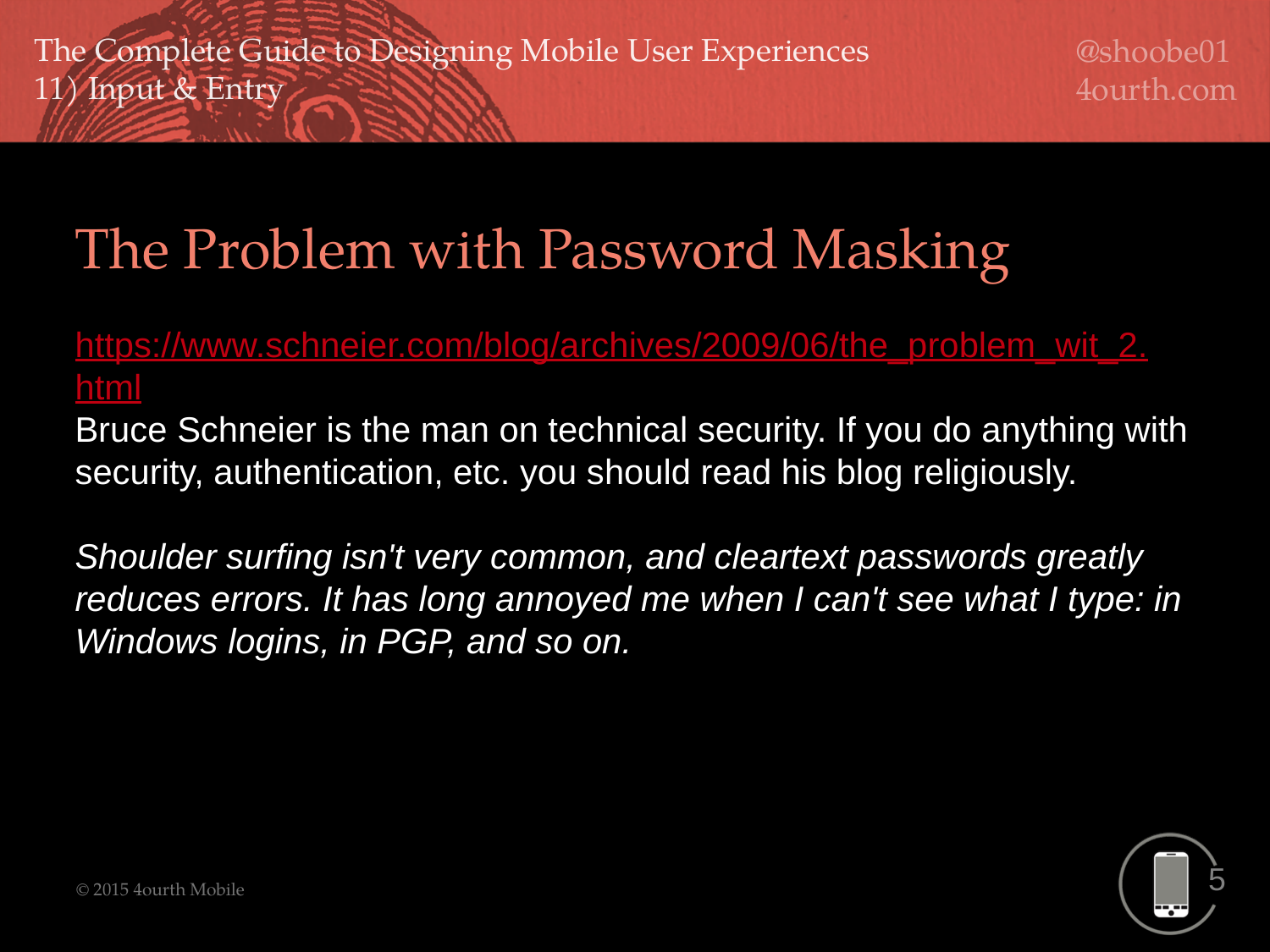

The Problem with Password Masking

https://www.schneier.com/blog/archives/2009/06/the_problem_wit_2.html
Bruce Schneier is the man on technical security. If you do anything with security, authentication, etc. you should read his blog religiously.

Shoulder surfing isn't very common, and cleartext passwords greatly reduces errors. It has long annoyed me when I can't see what I type: in Windows logins, in PGP, and so on.